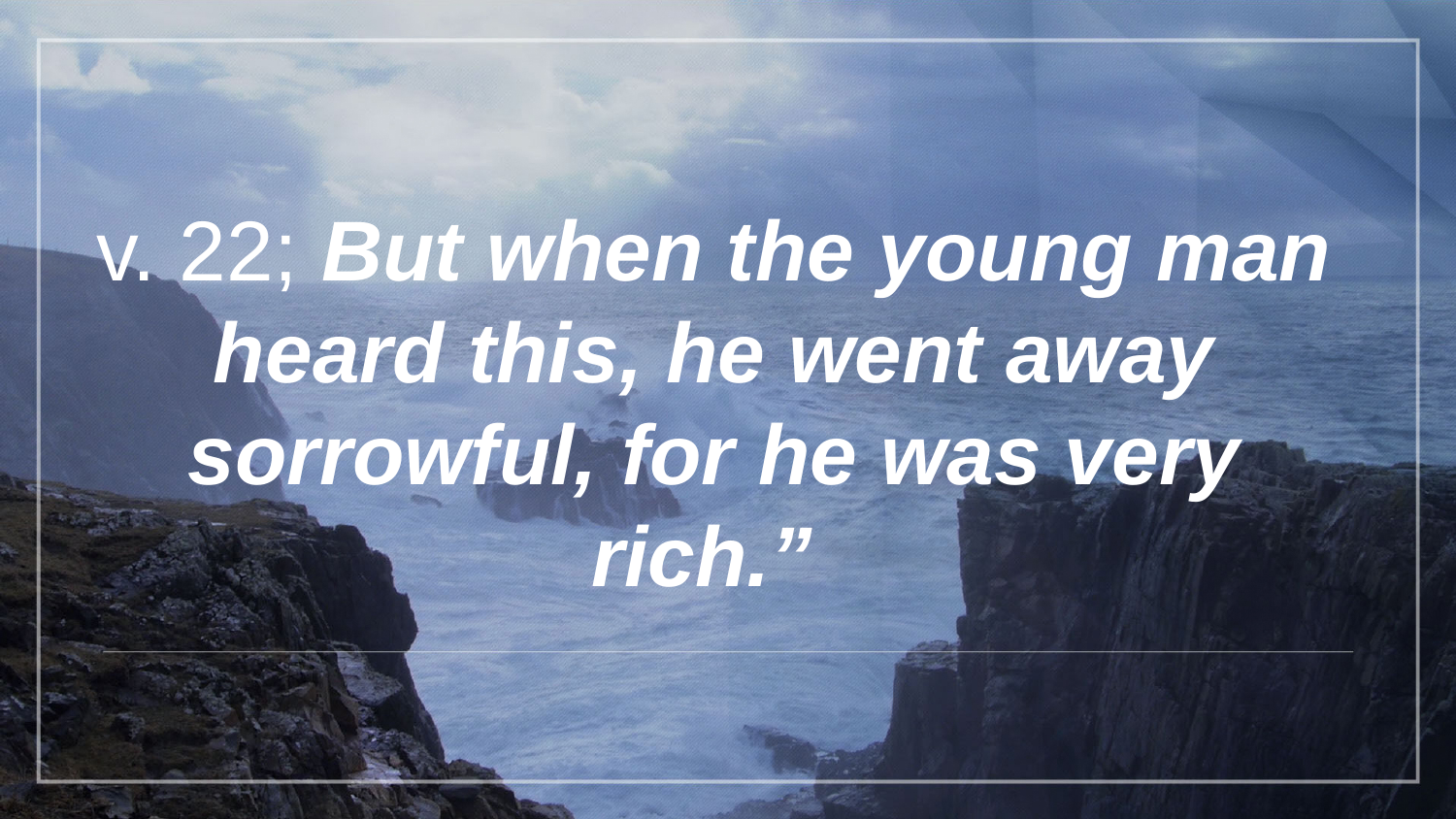

v. 22; But when the young man heard this, he went away sorrowful, for he was very rich.”